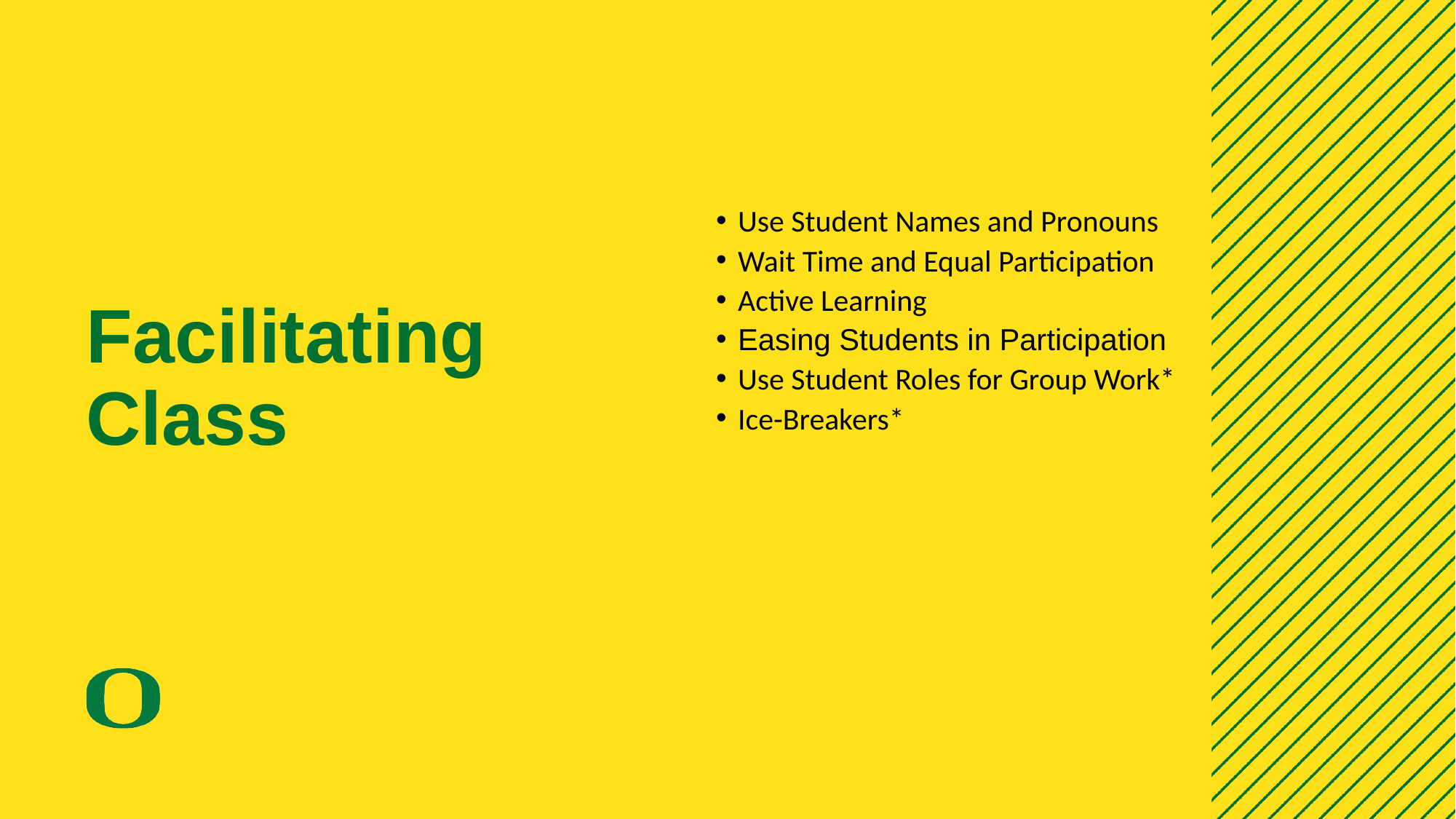

Use Student Names and Pronouns
Wait Time and Equal Participation
Active Learning
Easing Students in Participation
Use Student Roles for Group Work*
Ice-Breakers*
# Facilitating Class